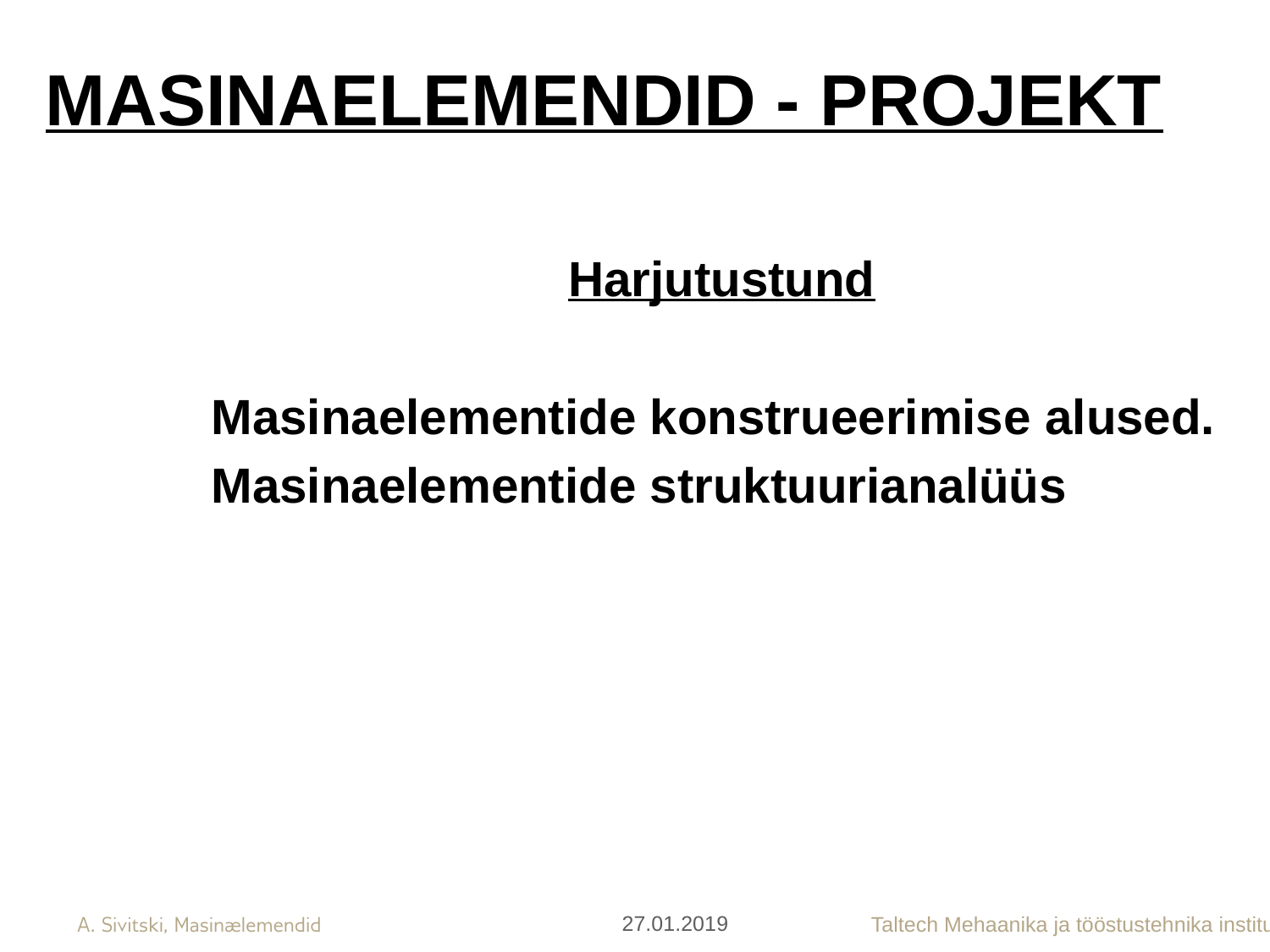

MASINAELEMENDID - PROJEKT

Harjutustund

Masinaelementide konstrueerimise alused.
Masinaelementide struktuurianalüüs

27.01.2019
A. Sivitski, Masinaelemendid 					Taltech Mehaanika ja tööstustehnika instituut